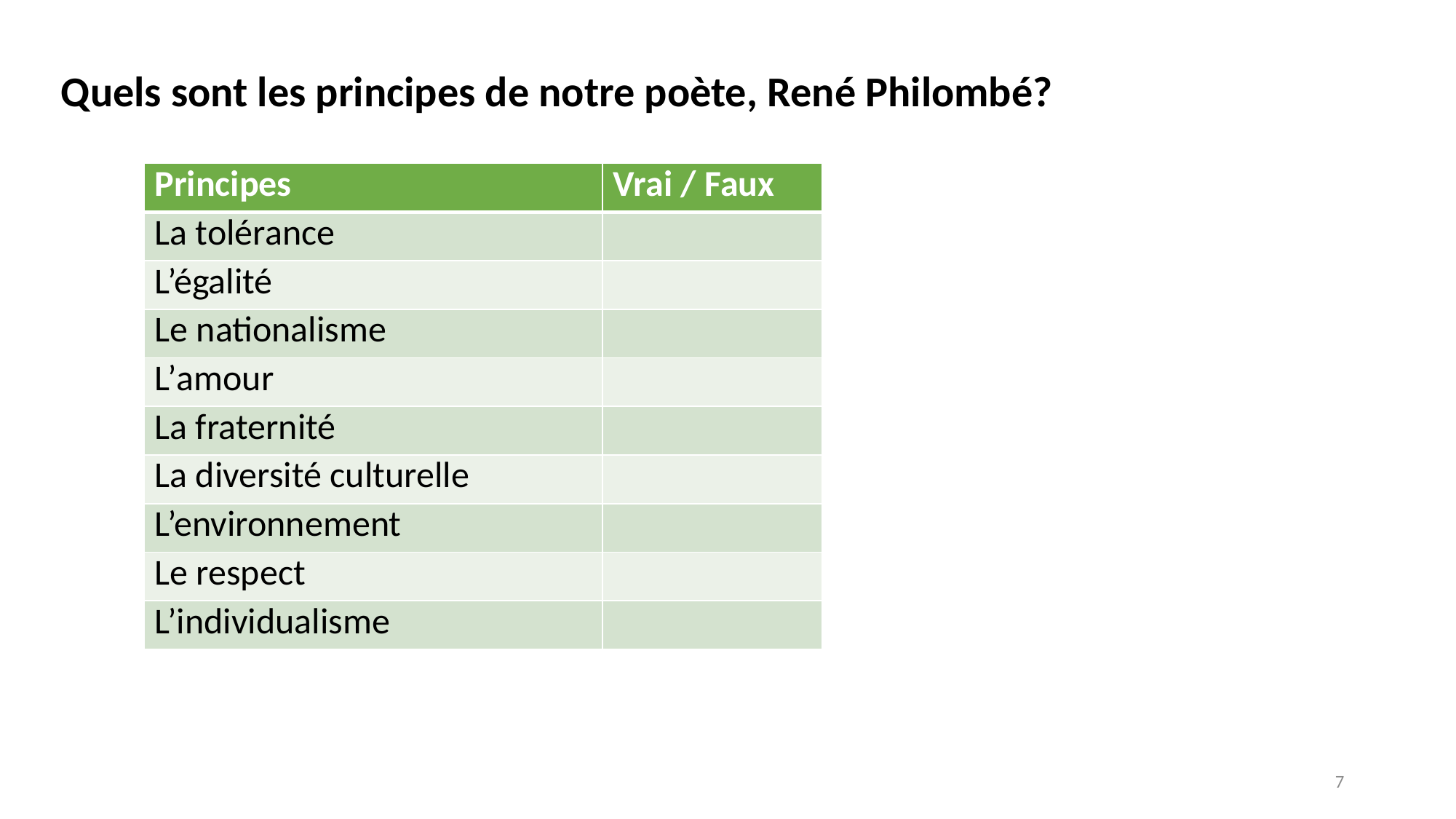

Quels sont les principes de notre poète, René Philombé?

| Principes | Vrai / Faux |
| --- | --- |
| La tolérance |  |
| L’égalité |  |
| Le nationalisme |  |
| L’amour |  |
| La fraternité |  |
| La diversité culturelle |  |
| L’environnement |  |
| Le respect |  |
| L’individualisme |  |
7